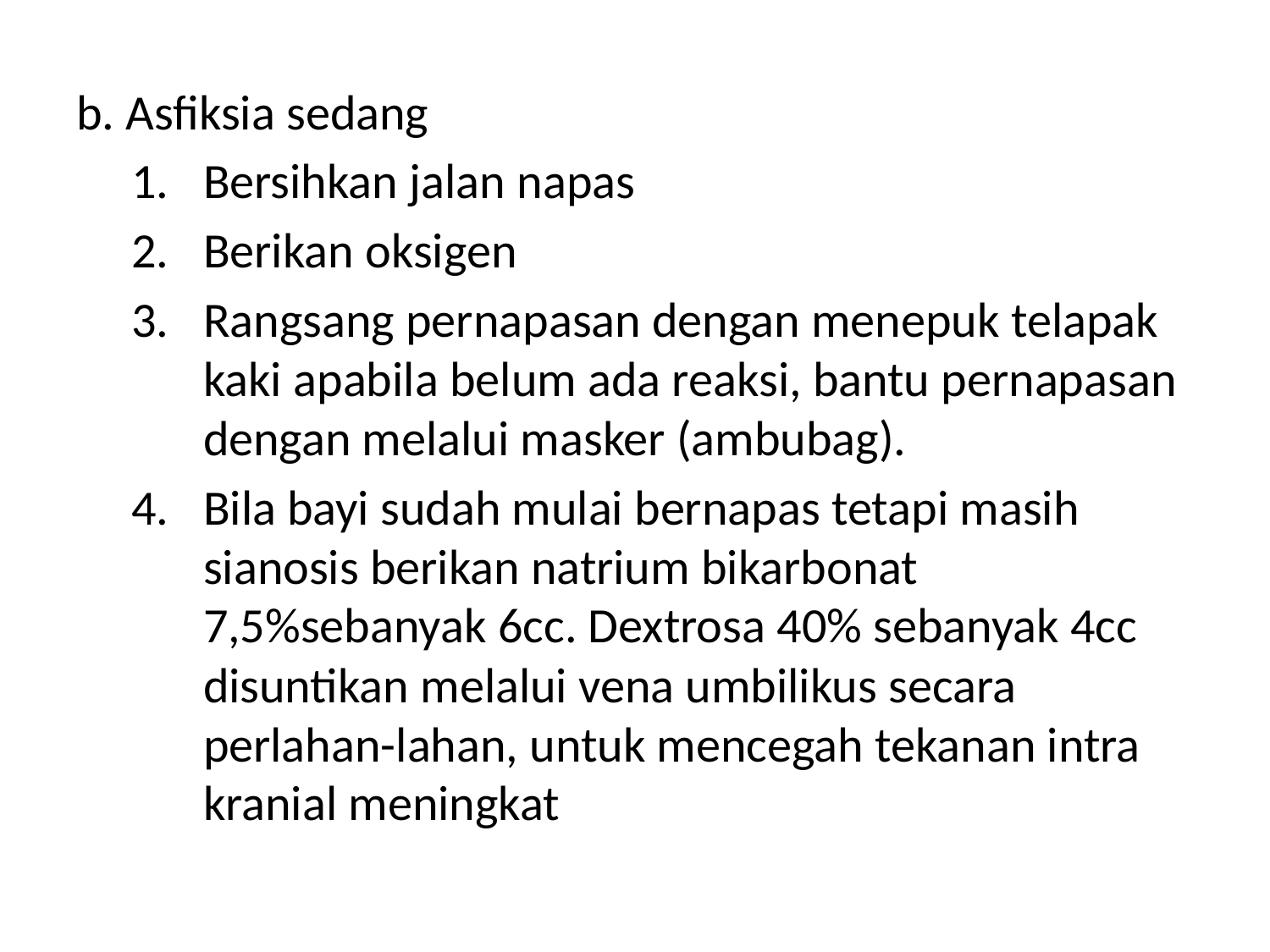

b. Asfiksia sedang
Bersihkan jalan napas
Berikan oksigen
Rangsang pernapasan dengan menepuk telapak kaki apabila belum ada reaksi, bantu pernapasan dengan melalui masker (ambubag).
Bila bayi sudah mulai bernapas tetapi masih sianosis berikan natrium bikarbonat 7,5%sebanyak 6cc. Dextrosa 40% sebanyak 4cc disuntikan melalui vena umbilikus secara perlahan-lahan, untuk mencegah tekanan intra kranial meningkat